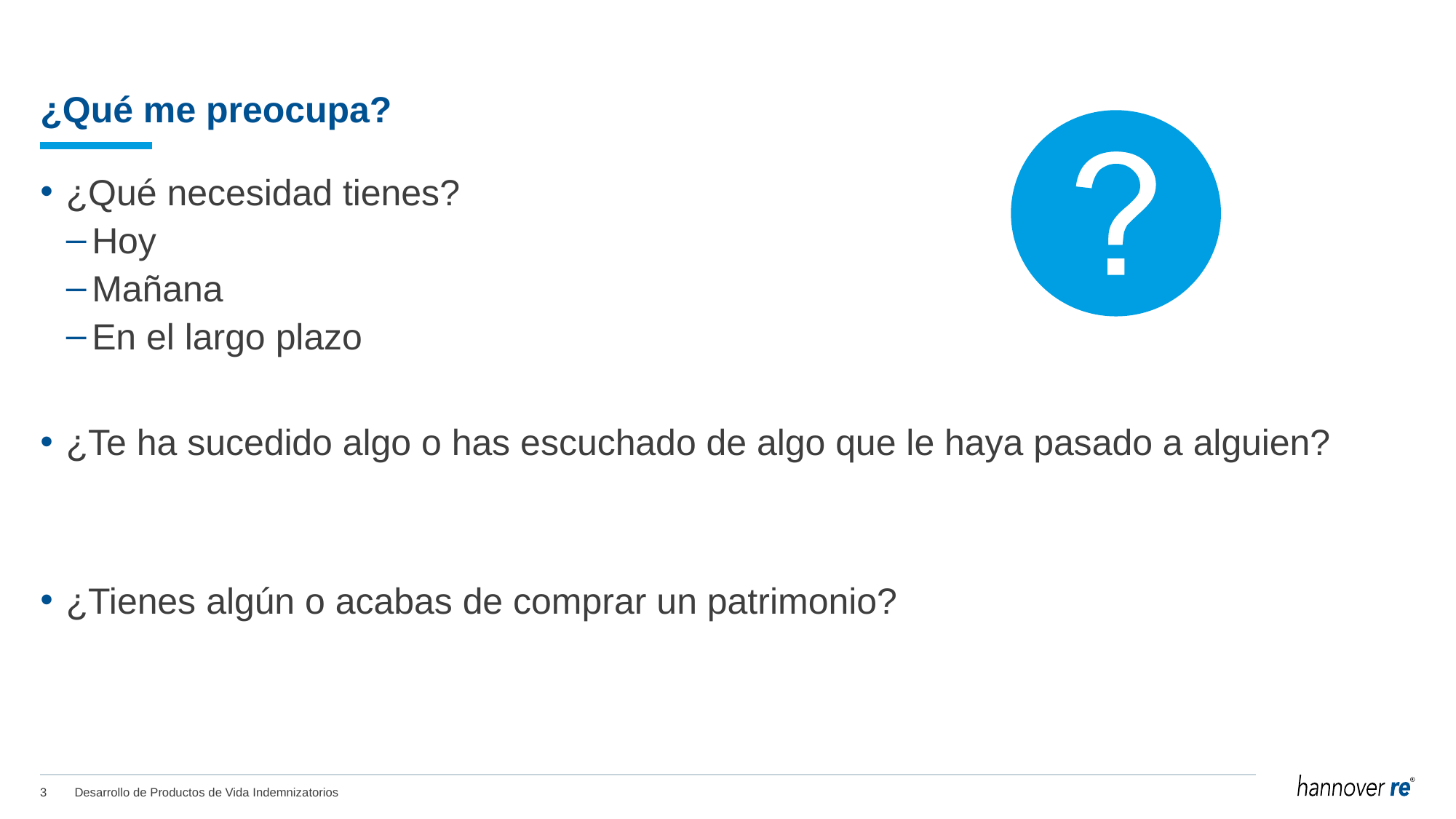

# ¿Qué me preocupa?

¿Qué necesidad tienes?
Hoy
Mañana
En el largo plazo

¿Te ha sucedido algo o has escuchado de algo que le haya pasado a alguien?

¿Tienes algún o acabas de comprar un patrimonio?